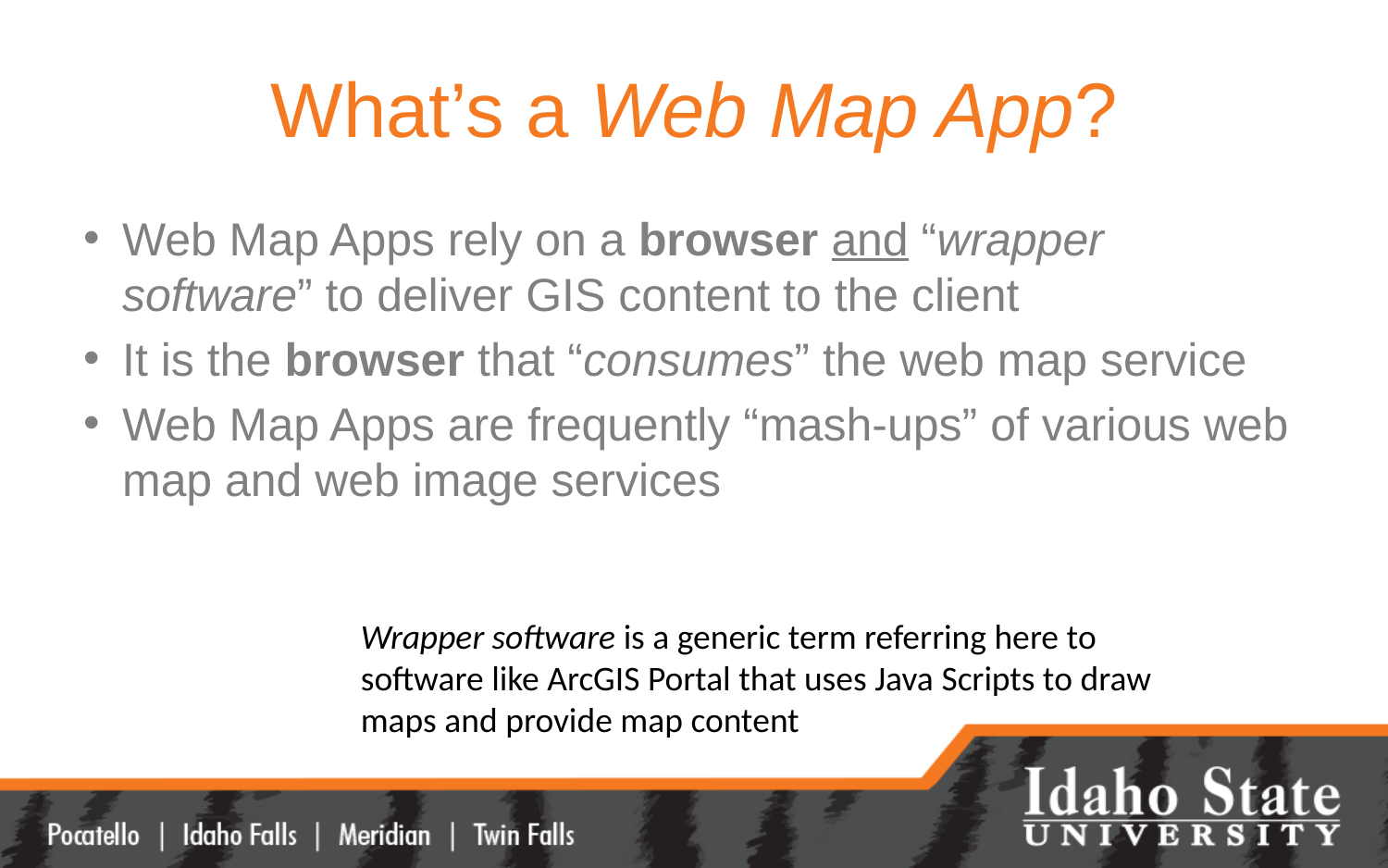

# What’s a Web Map App?
Web Map Apps rely on a browser and “wrapper software” to deliver GIS content to the client
It is the browser that “consumes” the web map service
Web Map Apps are frequently “mash-ups” of various web map and web image services
Wrapper software is a generic term referring here to software like ArcGIS Portal that uses Java Scripts to draw maps and provide map content